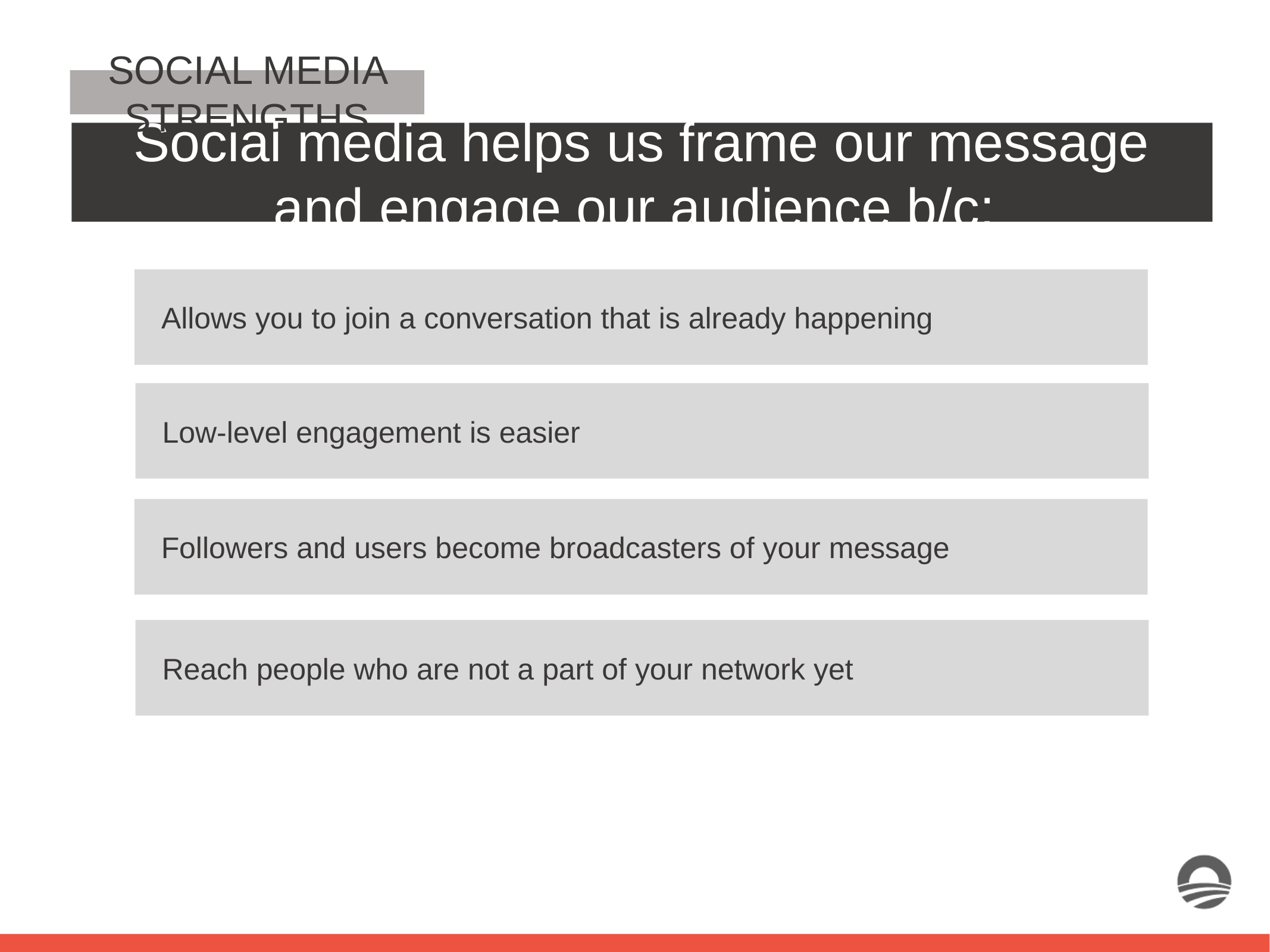

SOCIAL MEDIA STRENGTHS
Social media helps us frame our message and engage our audience b/c:
Allows you to join a conversation that is already happening
Low-level engagement is easier
Followers and users become broadcasters of your message
Reach people who are not a part of your network yet